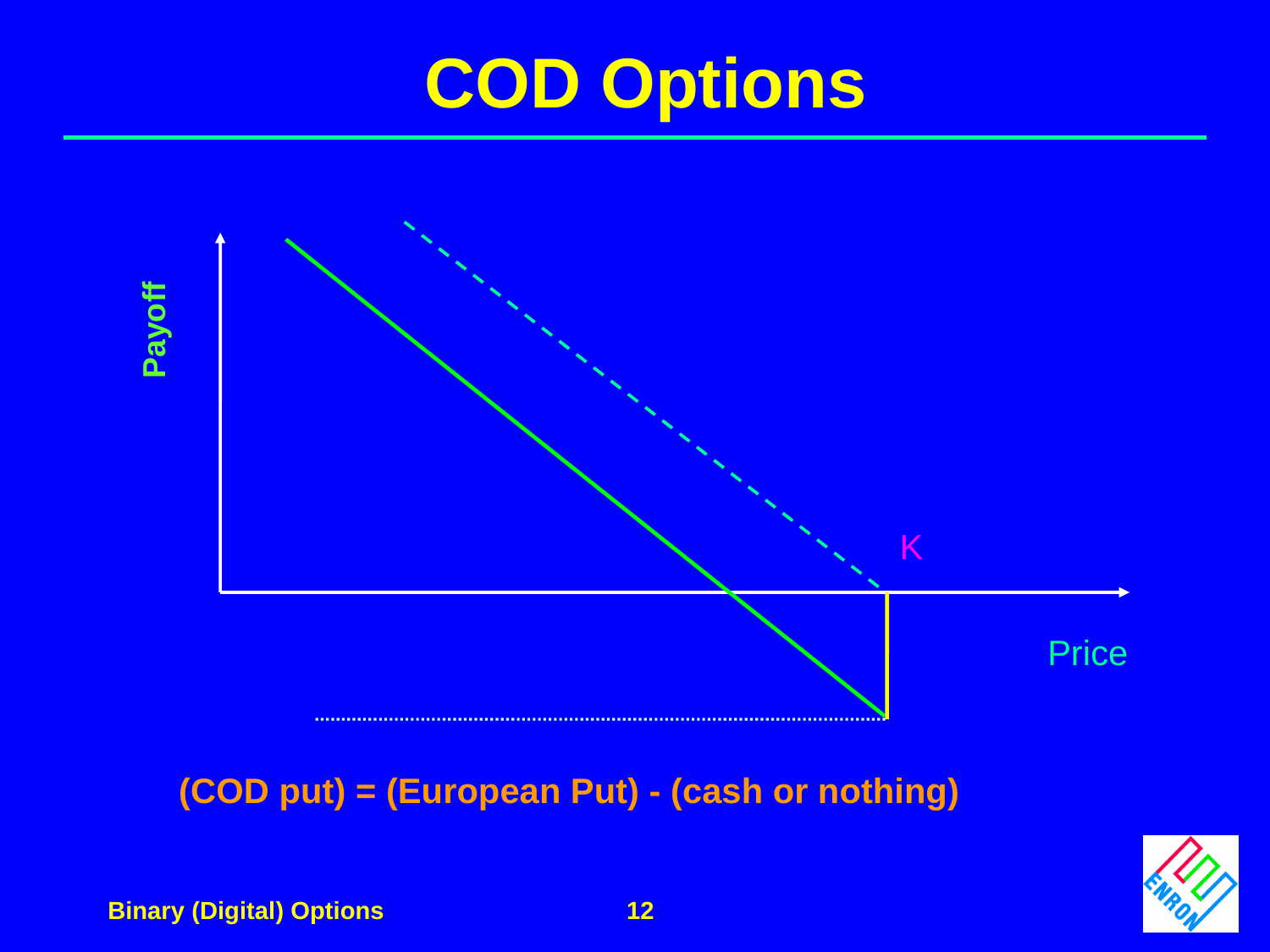

# COD Options

Payoff
K

Price

(COD put) = (European Put) - (cash or nothing)
12
Binary (Digital) Options